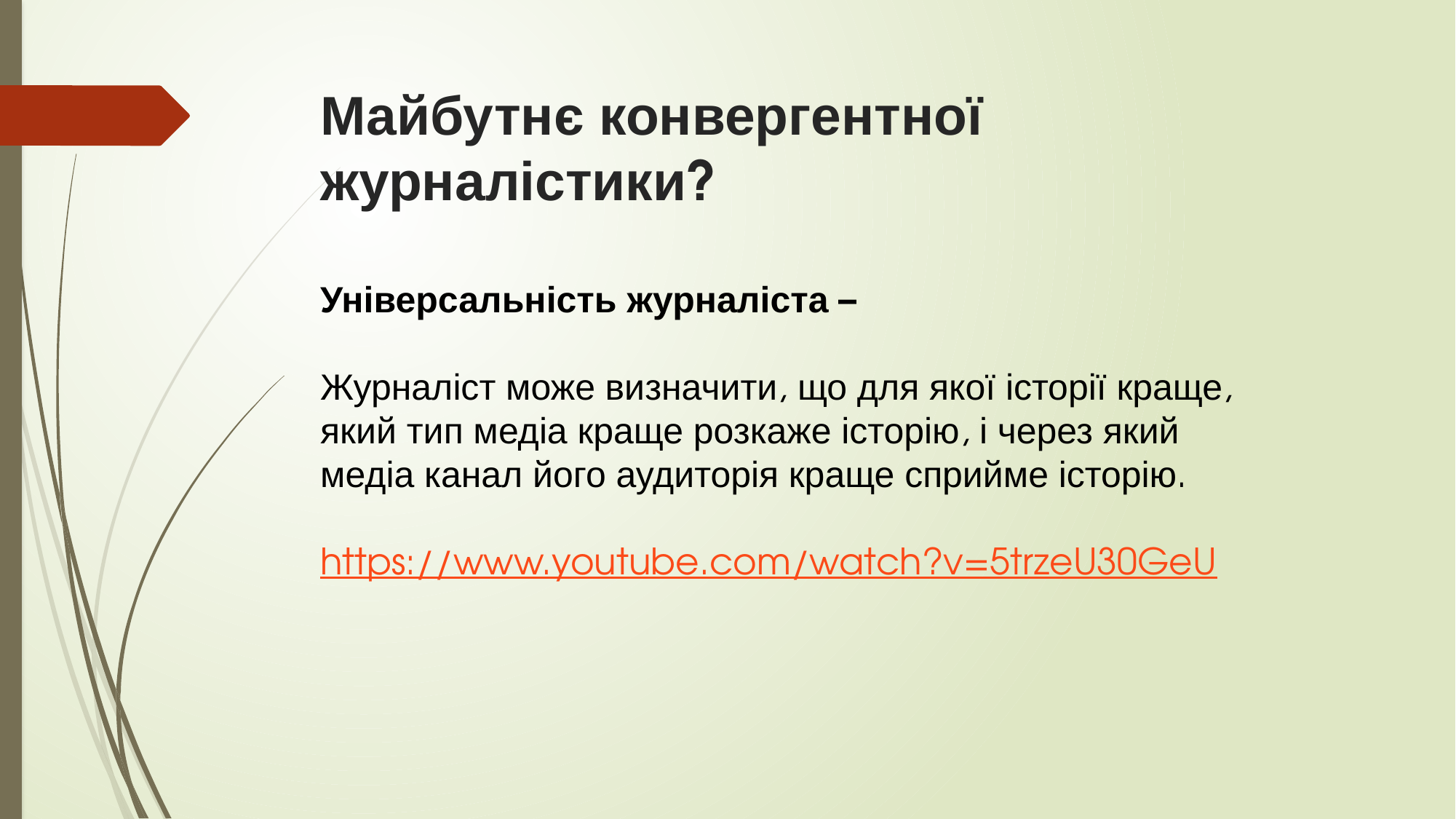

# Майбутнє конвергентної журналістики?
Універсальність журналіста –

Журналіст може визначити, що для якої історії краще, який тип медіа краще розкаже історію, і через який медіа канал його аудиторія краще сприйме історію.

https://www.youtube.com/watch?v=5trzeU30GeU